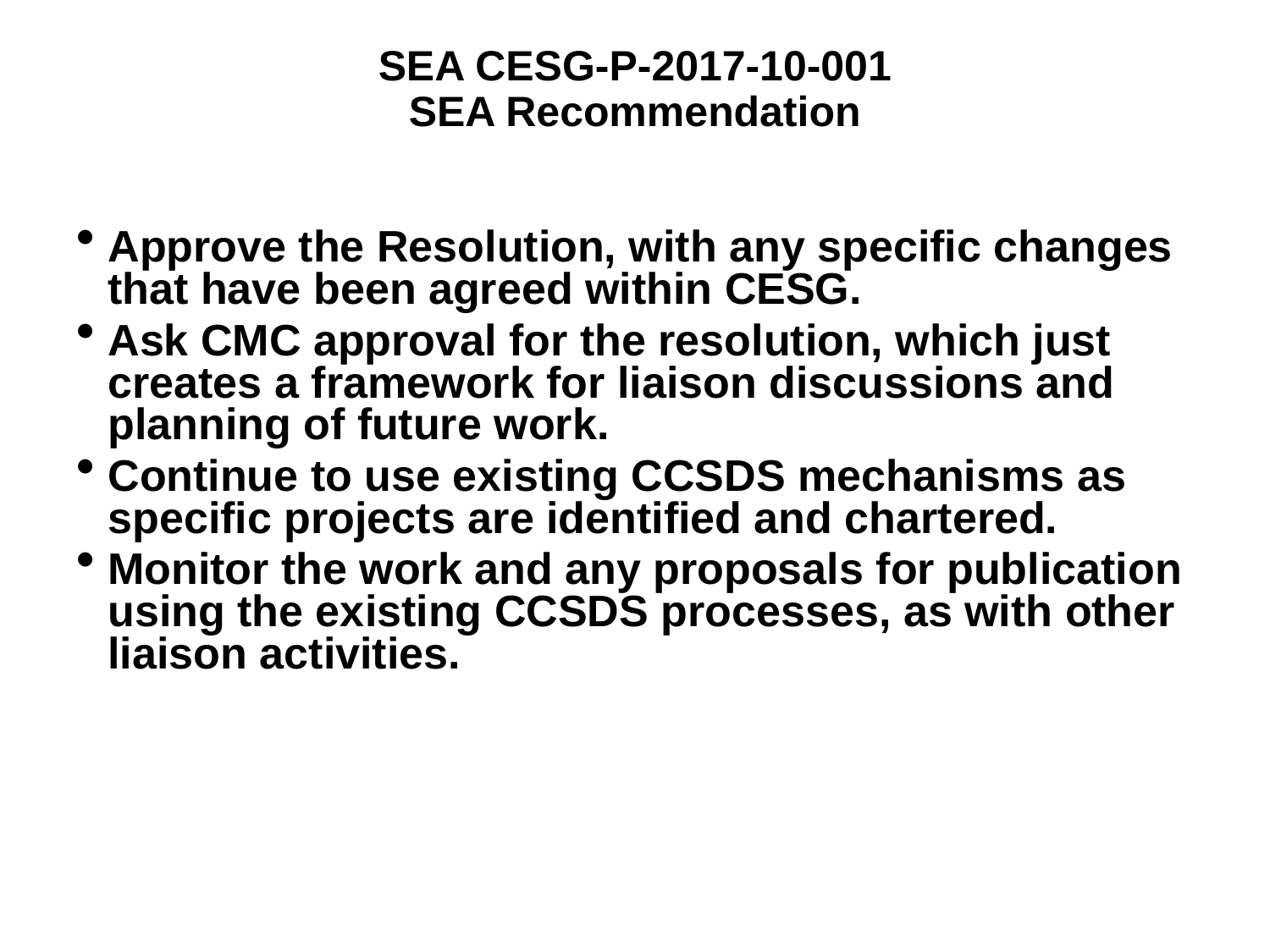

# SEA CESG-P-2017-10-001 SEA Recommendation
Approve the Resolution, with any specific changes that have been agreed within CESG.
Ask CMC approval for the resolution, which just creates a framework for liaison discussions and planning of future work.
Continue to use existing CCSDS mechanisms as specific projects are identified and chartered.
Monitor the work and any proposals for publication using the existing CCSDS processes, as with other liaison activities.